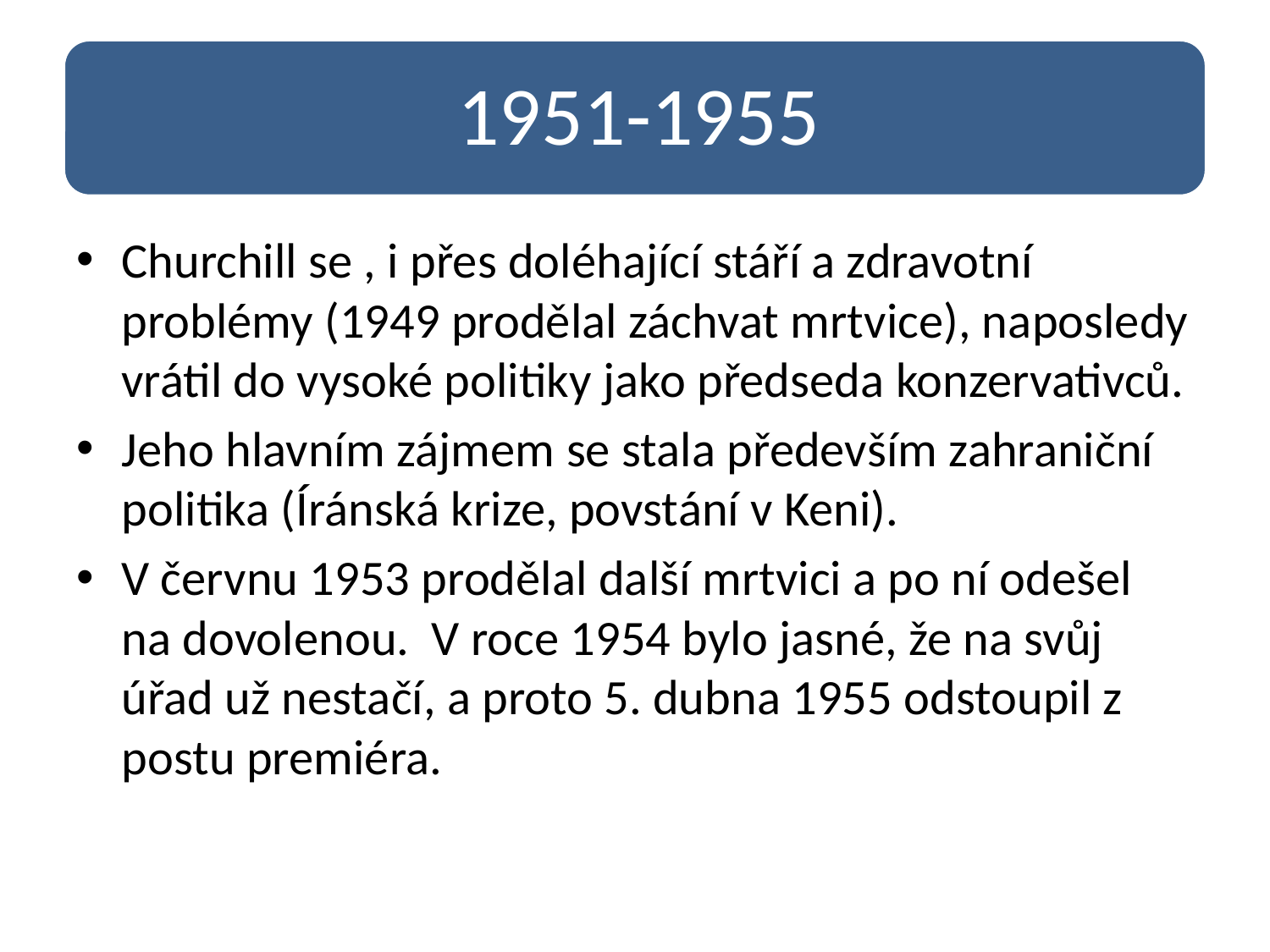

1951-1955
Churchill se , i přes doléhající stáří a zdravotní problémy (1949 prodělal záchvat mrtvice), naposledy vrátil do vysoké politiky jako předseda konzervativců.
Jeho hlavním zájmem se stala především zahraniční politika (Íránská krize, povstání v Keni).
V červnu 1953 prodělal další mrtvici a po ní odešel na dovolenou.  V roce 1954 bylo jasné, že na svůj úřad už nestačí, a proto 5. dubna 1955 odstoupil z postu premiéra.